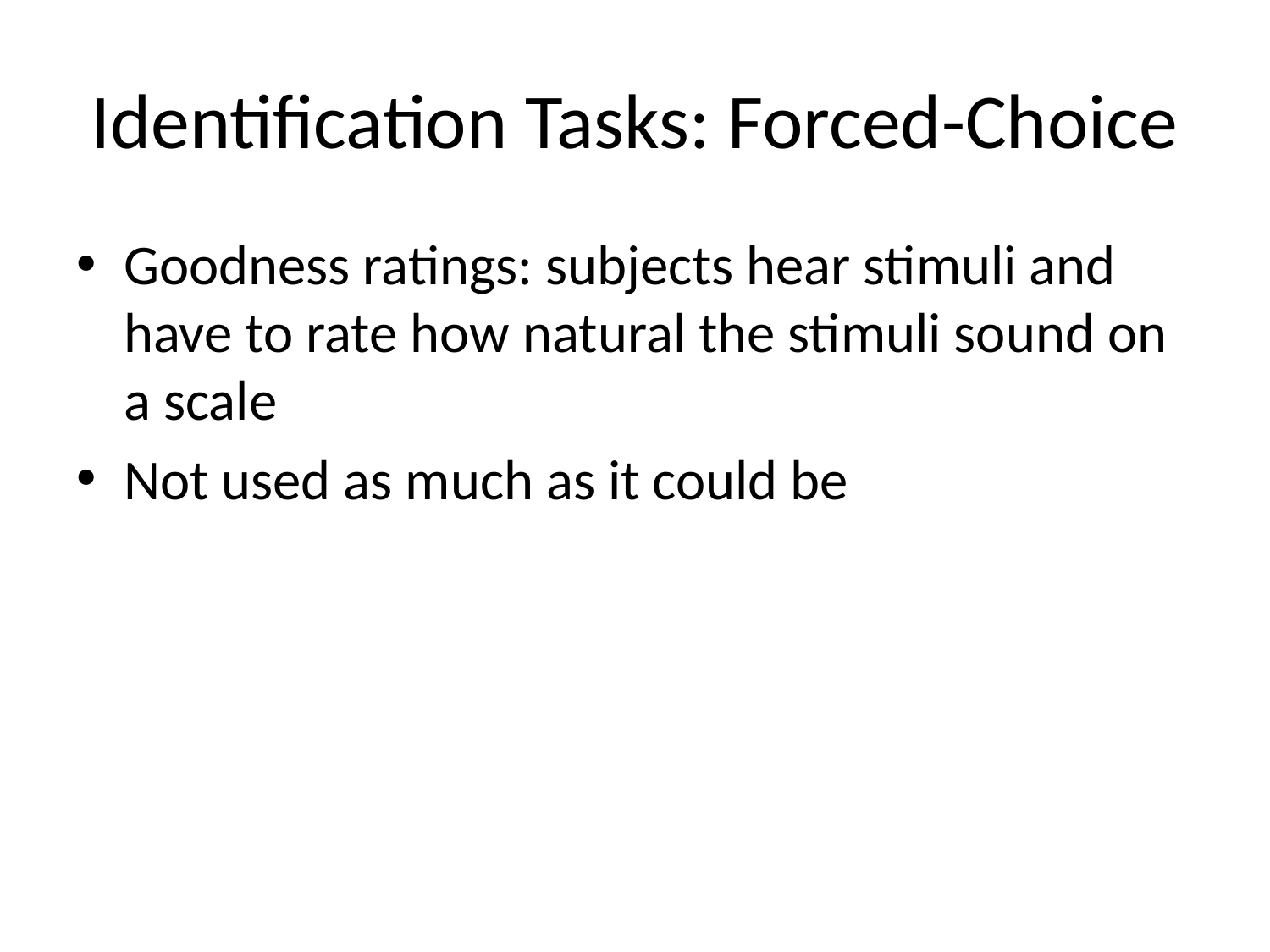

# Identification Tasks: Forced-Choice
Goodness ratings: subjects hear stimuli and have to rate how natural the stimuli sound on a scale
Not used as much as it could be